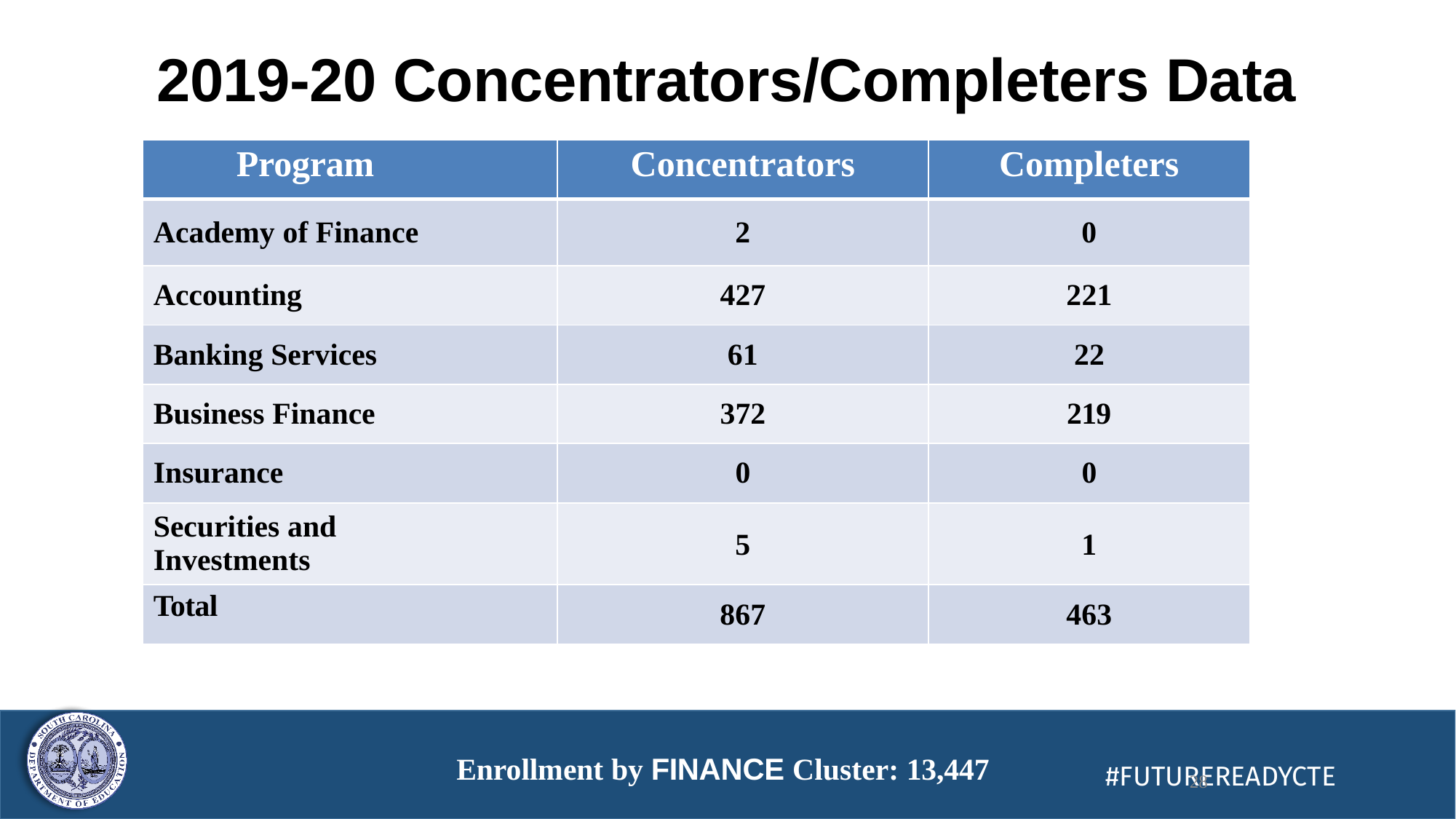

# 2019-20 Concentrators/Completers Data
| Program | Concentrators | Completers |
| --- | --- | --- |
| Academy of Finance | 2 | 0 |
| Accounting | 427 | 221 |
| Banking Services | 61 | 22 |
| Business Finance | 372 | 219 |
| Insurance | 0 | 0 |
| Securities and Investments | 5 | 1 |
| Total | 867 | 463 |
Enrollment by FINANCE Cluster: 13,447
28